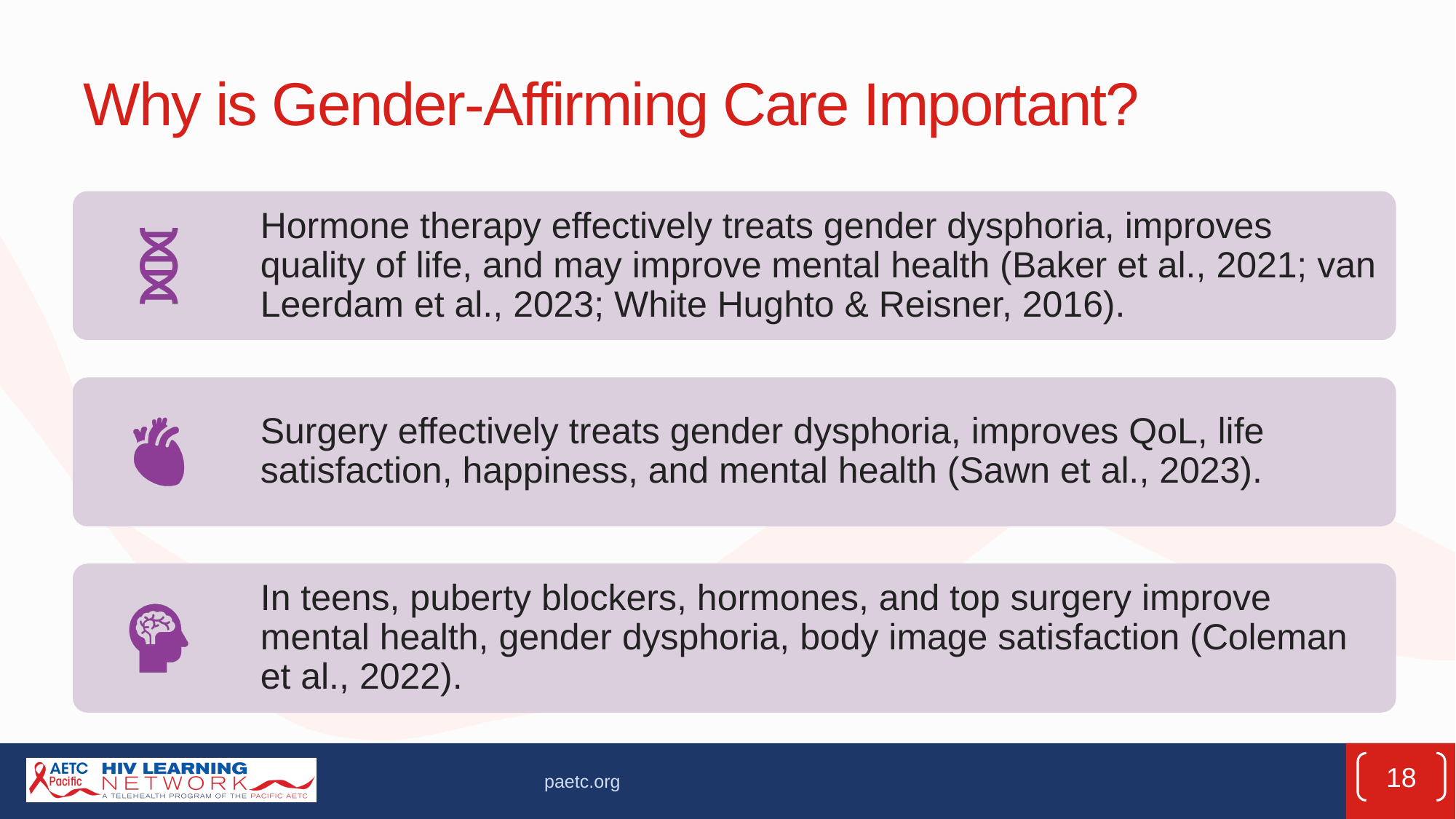

# Why is Gender-Affirming Care Important?
Hormone therapy effectively treats gender dysphoria, improves quality of life, and may improve mental health (Baker et al., 2021; van Leerdam et al., 2023; White Hughto & Reisner, 2016).
Surgery effectively treats gender dysphoria, improves QoL, life satisfaction, happiness, and mental health (Sawn et al., 2023).
In teens, puberty blockers, hormones, and top surgery improve mental health, gender dysphoria, body image satisfaction (Coleman et al., 2022).
18
paetc.org